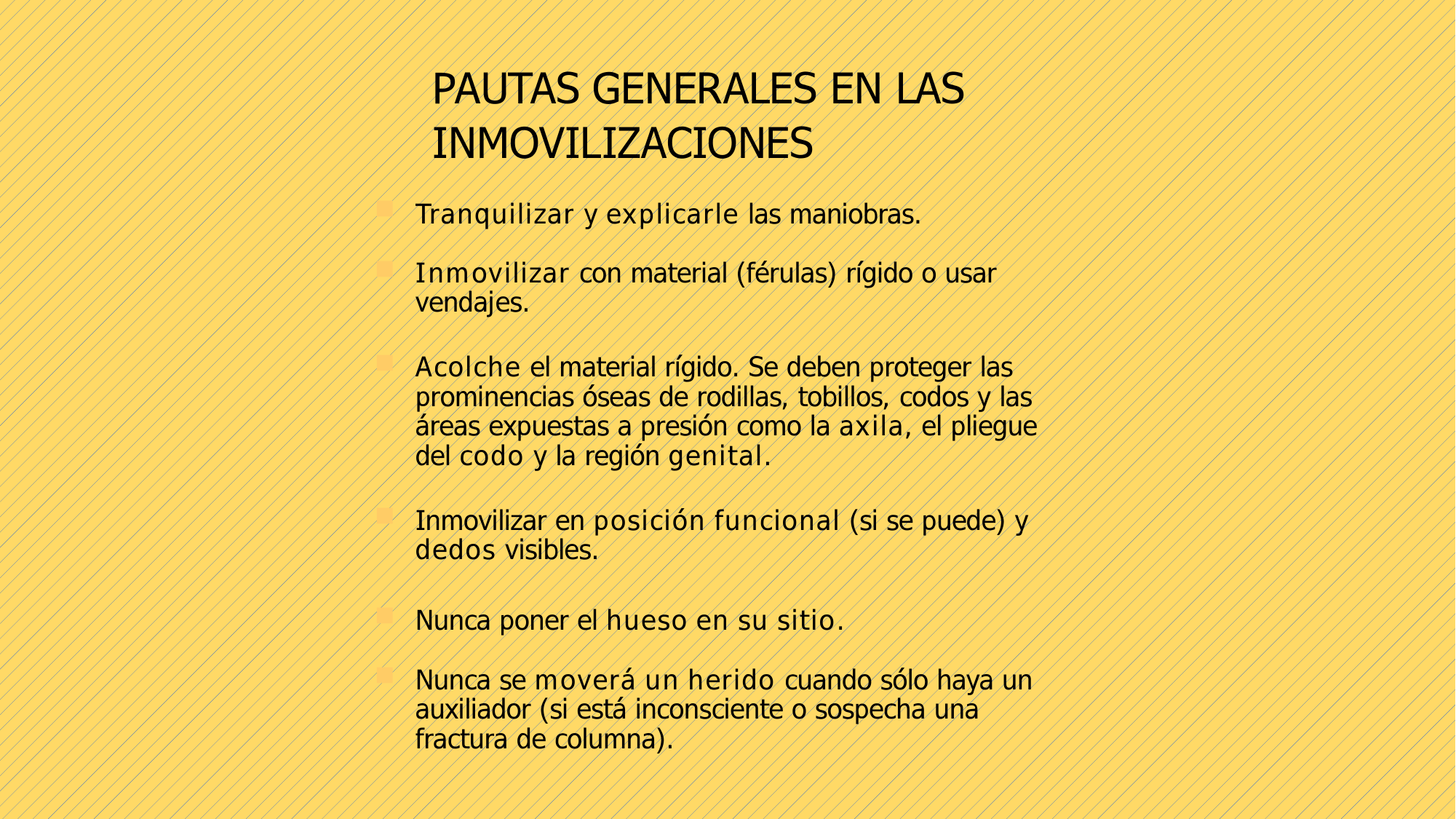

PAUTAS GENERALES EN LAS INMOVILIZACIONES
Tranquilizar y explicarle las maniobras.
Inmovilizar con material (férulas) rígido o usar vendajes.
Acolche el material rígido. Se deben proteger las prominencias óseas de rodillas, tobillos, codos y las áreas expuestas a presión como la axila, el pliegue del codo y la región genital.
Inmovilizar en posición funcional (si se puede) y dedos visibles.
Nunca poner el hueso en su sitio.
Nunca se moverá un herido cuando sólo haya un auxiliador (si está inconsciente o sospecha una fractura de columna).